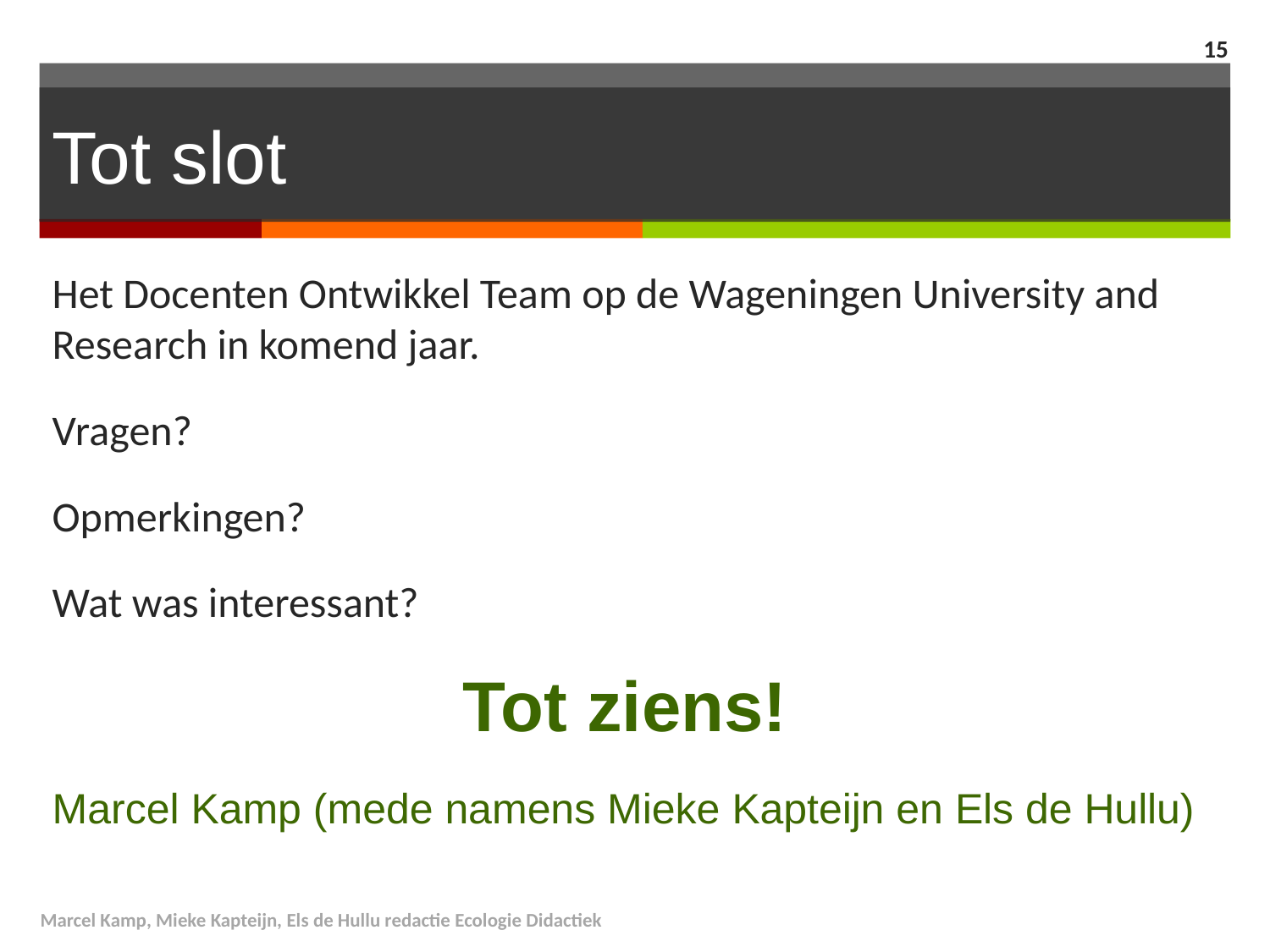

15
# Tot slot
Het Docenten Ontwikkel Team op de Wageningen University and Research in komend jaar.
Vragen?
Opmerkingen?
Wat was interessant?
Tot ziens!
Marcel Kamp (mede namens Mieke Kapteijn en Els de Hullu)

Marcel Kamp, Mieke Kapteijn, Els de Hullu redactie Ecologie Didactiek